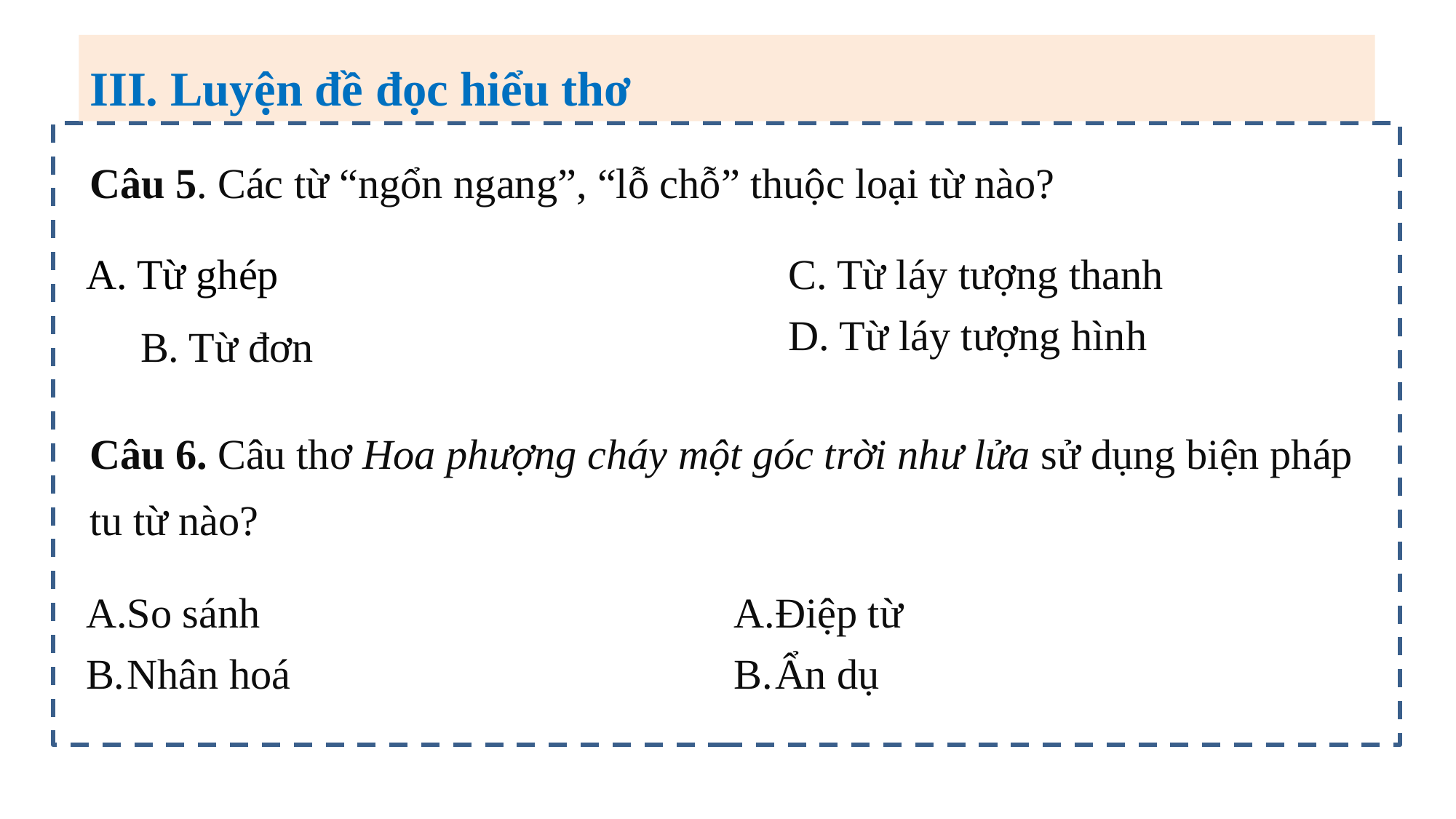

III. Luyện đề đọc hiểu thơ

Câu 5. Các từ “ngổn ngang”, “lỗ chỗ” thuộc loại từ nào?
| A. Từ ghép B. Từ đơn | C. Từ láy tượng thanh D. Từ láy tượng hình |
| --- | --- |
Câu 6. Câu thơ Hoa phượng cháy một góc trời như lửa sử dụng biện pháp tu từ nào?
| So sánh Nhân hoá | Điệp từ Ẩn dụ |
| --- | --- |